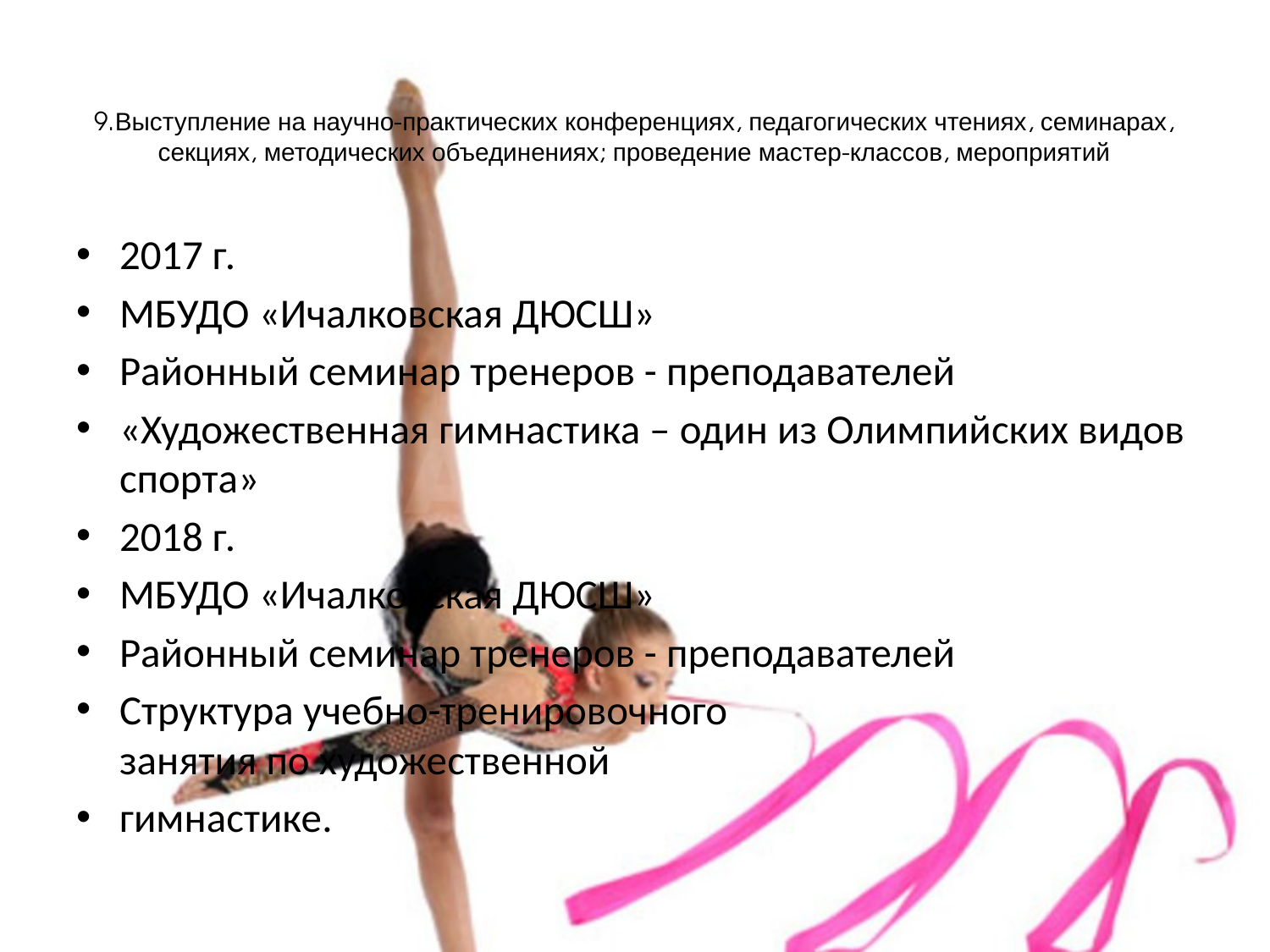

# 9.Выступление на научно-практических конференциях, педагогических чтениях, семинарах, секциях, методических объединениях; проведение мастер-классов, мероприятий
2017 г.
МБУДО «Ичалковская ДЮСШ»
Районный семинар тренеров - преподавателей
«Художественная гимнастика – один из Олимпийских видов спорта»
2018 г.
МБУДО «Ичалковская ДЮСШ»
Районный семинар тренеров - преподавателей
Структура учебно-тренировочного занятия по художественной
гимнастике.